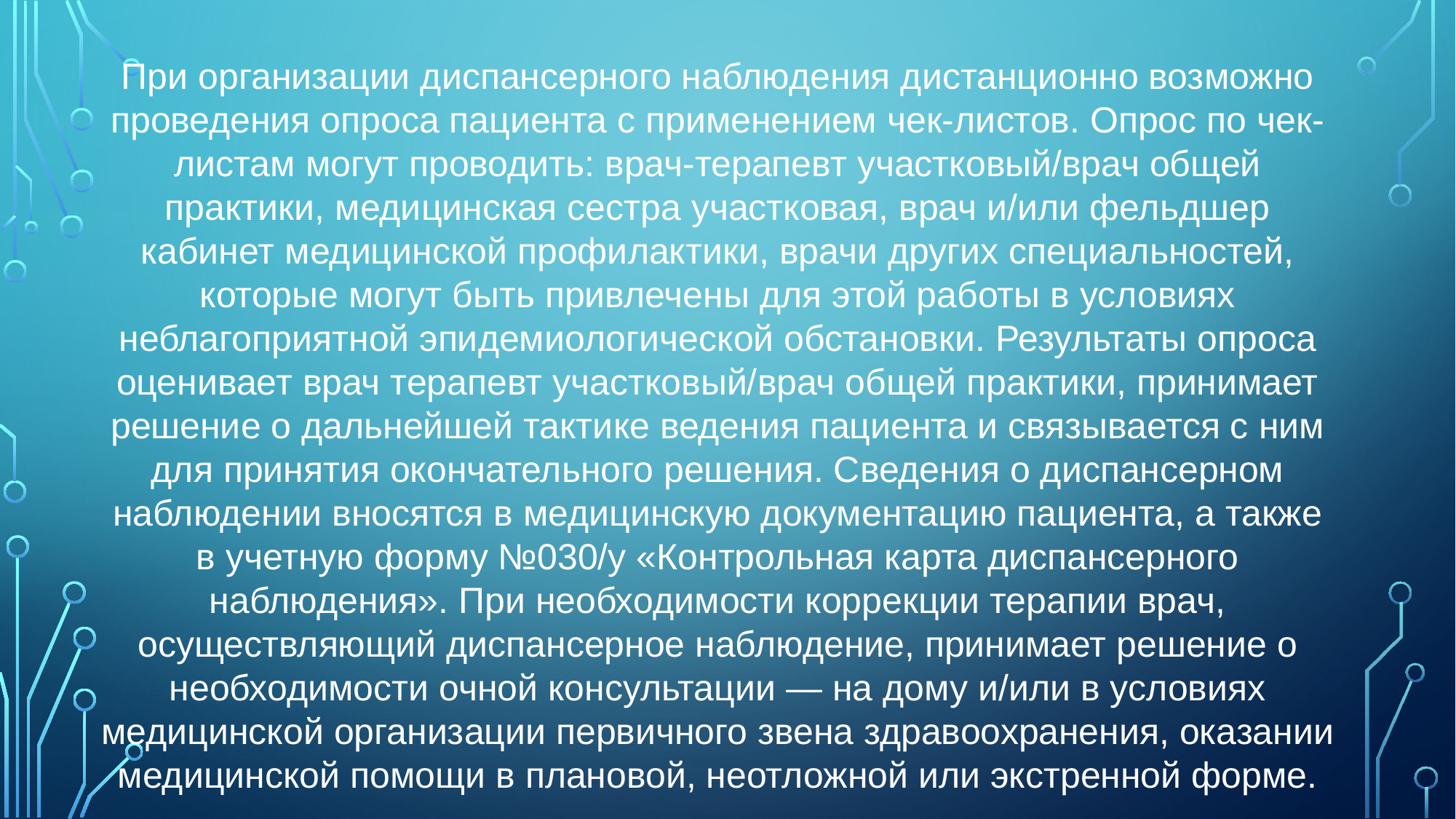

При организации диспансерного наблюдения дистанционно возможно проведения опроса пациента с применением чек-листов. Опрос по чек-листам могут проводить: врач-терапевт участковый/врач общей практики, медицинская сестра участковая, врач и/или фельдшер кабинет медицинской профилактики, врачи других специальностей, которые могут быть привлечены для этой работы в условиях неблагоприятной эпидемиологической обстановки. Результаты опроса оценивает врач терапевт участковый/врач общей практики, принимает решение о дальнейшей тактике ведения пациента и связывается с ним для принятия окончательного решения. Сведения о диспансерном наблюдении вносятся в медицинскую документацию пациента, а также в учетную форму №030/у «Контрольная карта диспансерного наблюдения». При необходимости коррекции терапии врач, осуществляющий диспансерное наблюдение, принимает решение о необходимости очной консультации — на дому и/или в условиях медицинской организации первичного звена здравоохранения, оказании медицинской помощи в плановой, неотложной или экстренной форме.